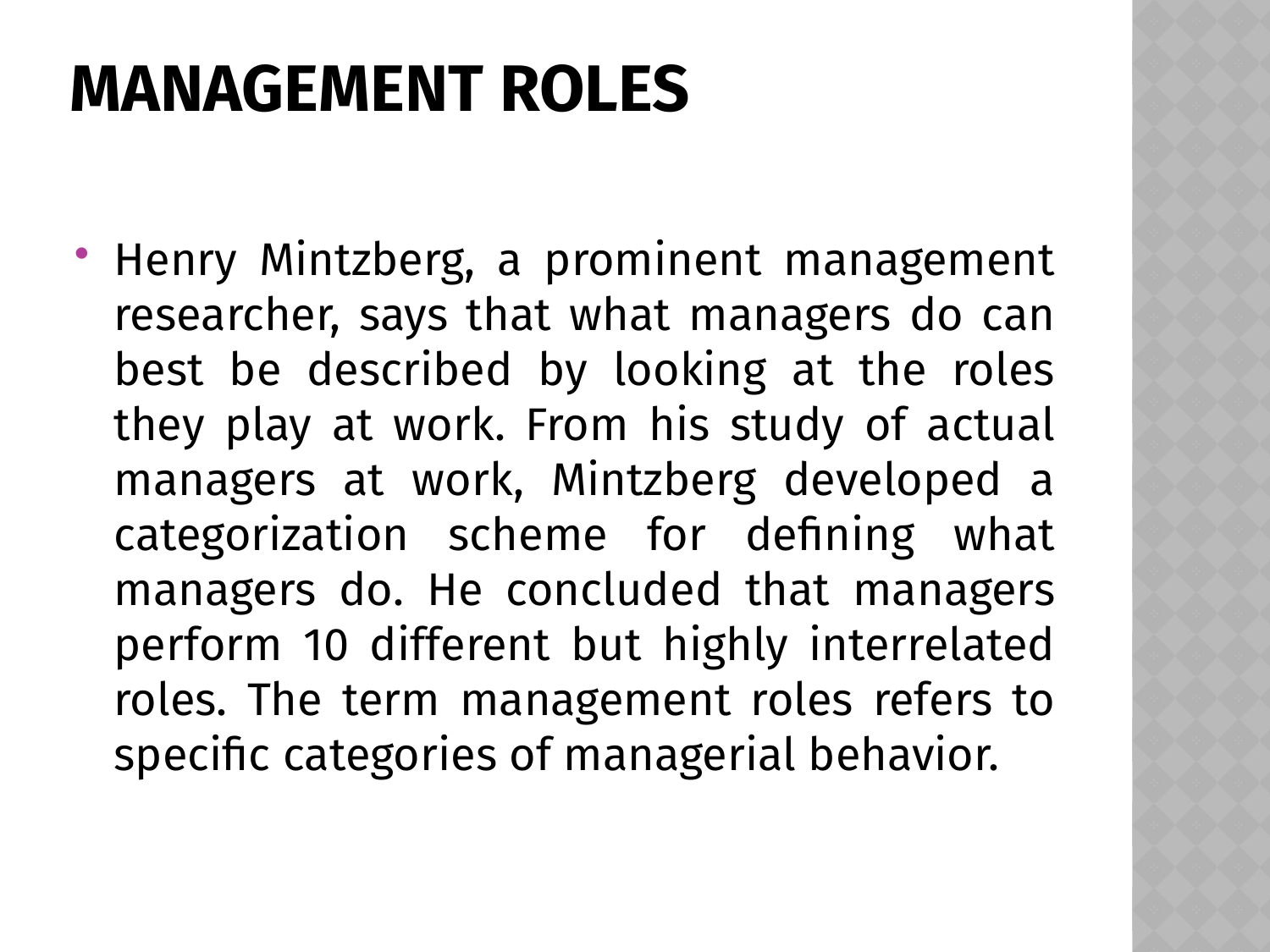

# Management Roles
Henry Mintzberg, a prominent management researcher, says that what managers do can best be described by looking at the roles they play at work. From his study of actual managers at work, Mintzberg developed a categorization scheme for defining what managers do. He concluded that managers perform 10 different but highly interrelated roles. The term management roles refers to specific categories of managerial behavior.